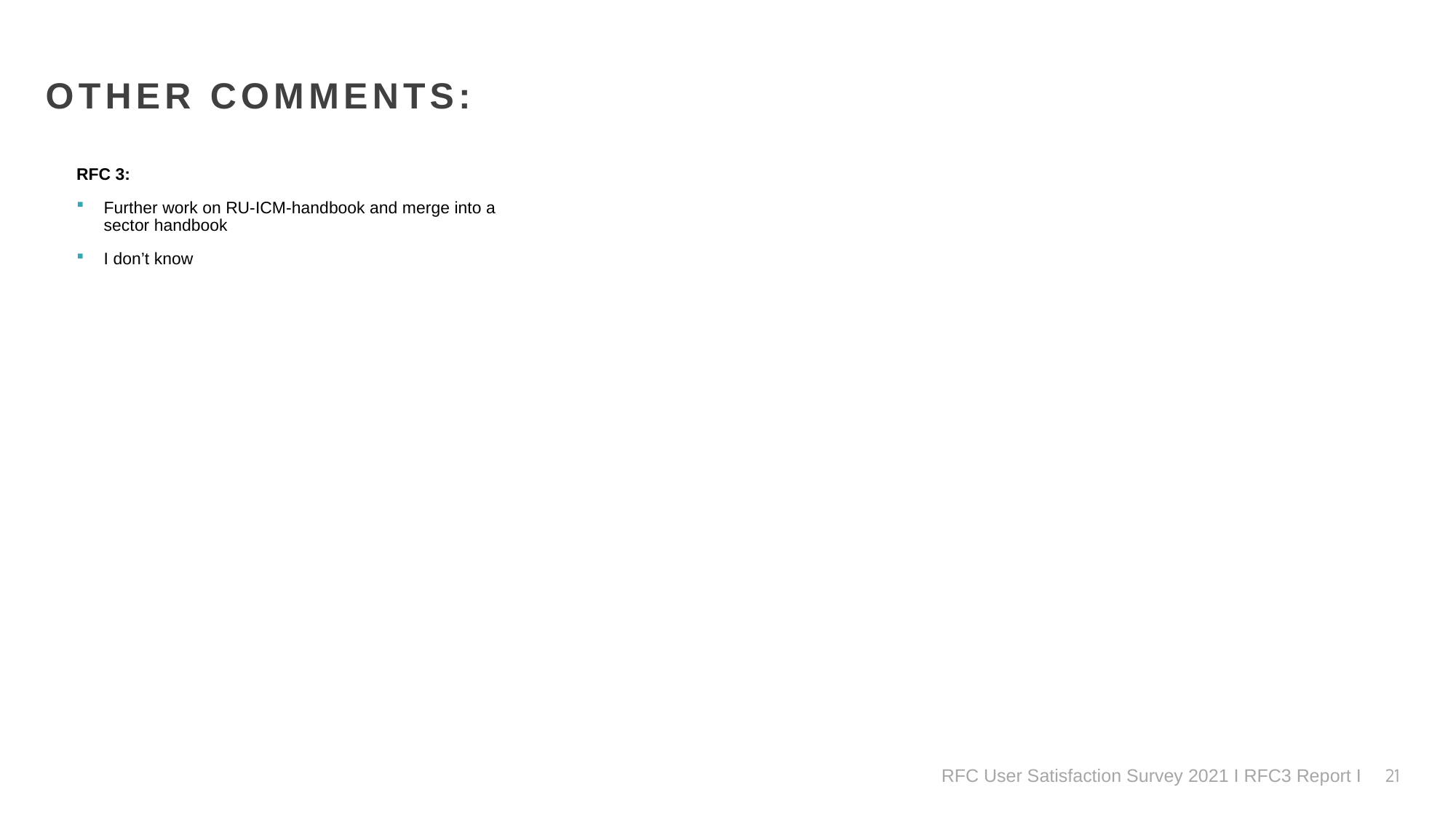

OTHER COMMENTS:
RFC 3:
Further work on RU-ICM-handbook and merge into a sector handbook
I don’t know